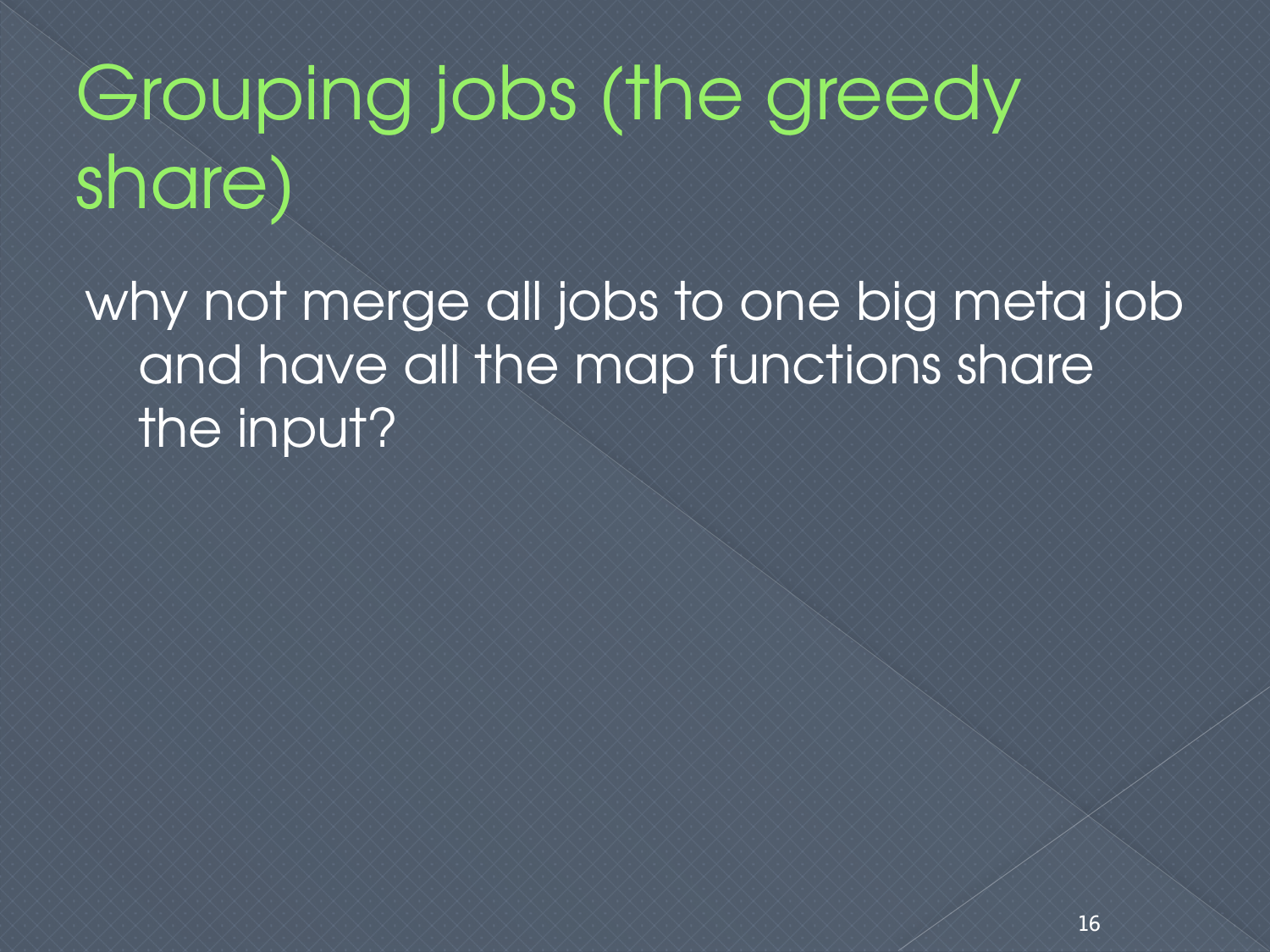

# Grouping jobs (the greedy share)
why not merge all jobs to one big meta job and have all the map functions share the input?
16